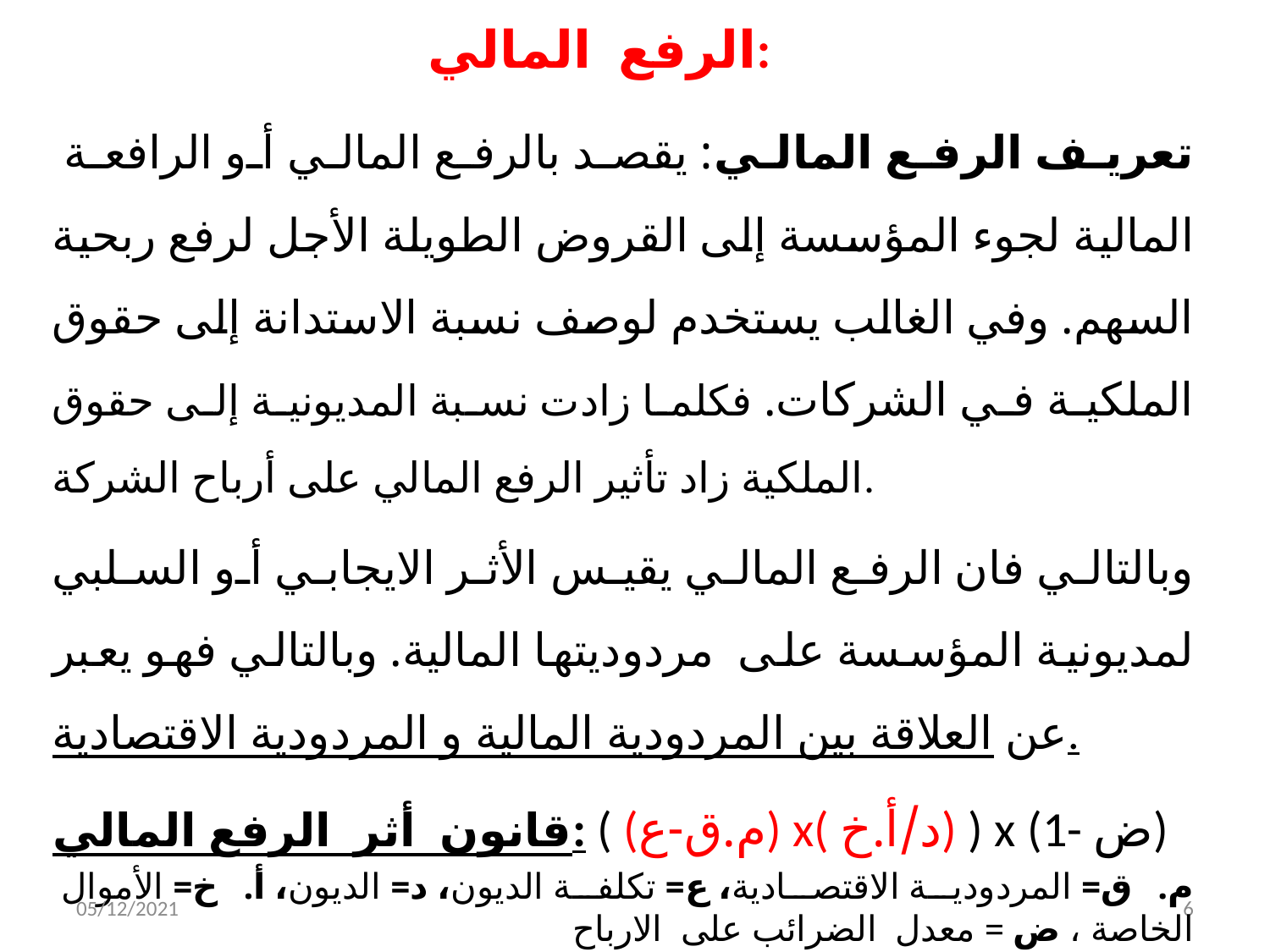

# الرفع  المالي:
 تعريف الرفع المالي: يقصد بالرفع المالي أو الرافعة المالية لجوء المؤسسة إلى القروض الطويلة الأجل لرفع ربحية السهم. وفي الغالب يستخدم لوصف نسبة الاستدانة إلى حقوق الملكية في الشركات. فكلما زادت نسبة المديونية إلى حقوق الملكية زاد تأثير الرفع المالي على أرباح الشركة.
وبالتالي فان الرفع المالي يقيس الأثر الايجابي أو السلبي لمديونية المؤسسة على  مردوديتها المالية. وبالتالي فهو يعبر عن العلاقة بين المردودية المالية و المردودية الاقتصادية.
قانون  أثر  الرفع المالي: ( (م.ق-ع) x( د/أ.خ) ) x (1- ض)
م.ق= المردودية الاقتصادية، ع= تكلفة الديون، د= الديون، أ.خ= الأموال  الخاصة ، ض = معدل  الضرائب على  الارباح
05/12/2021
6